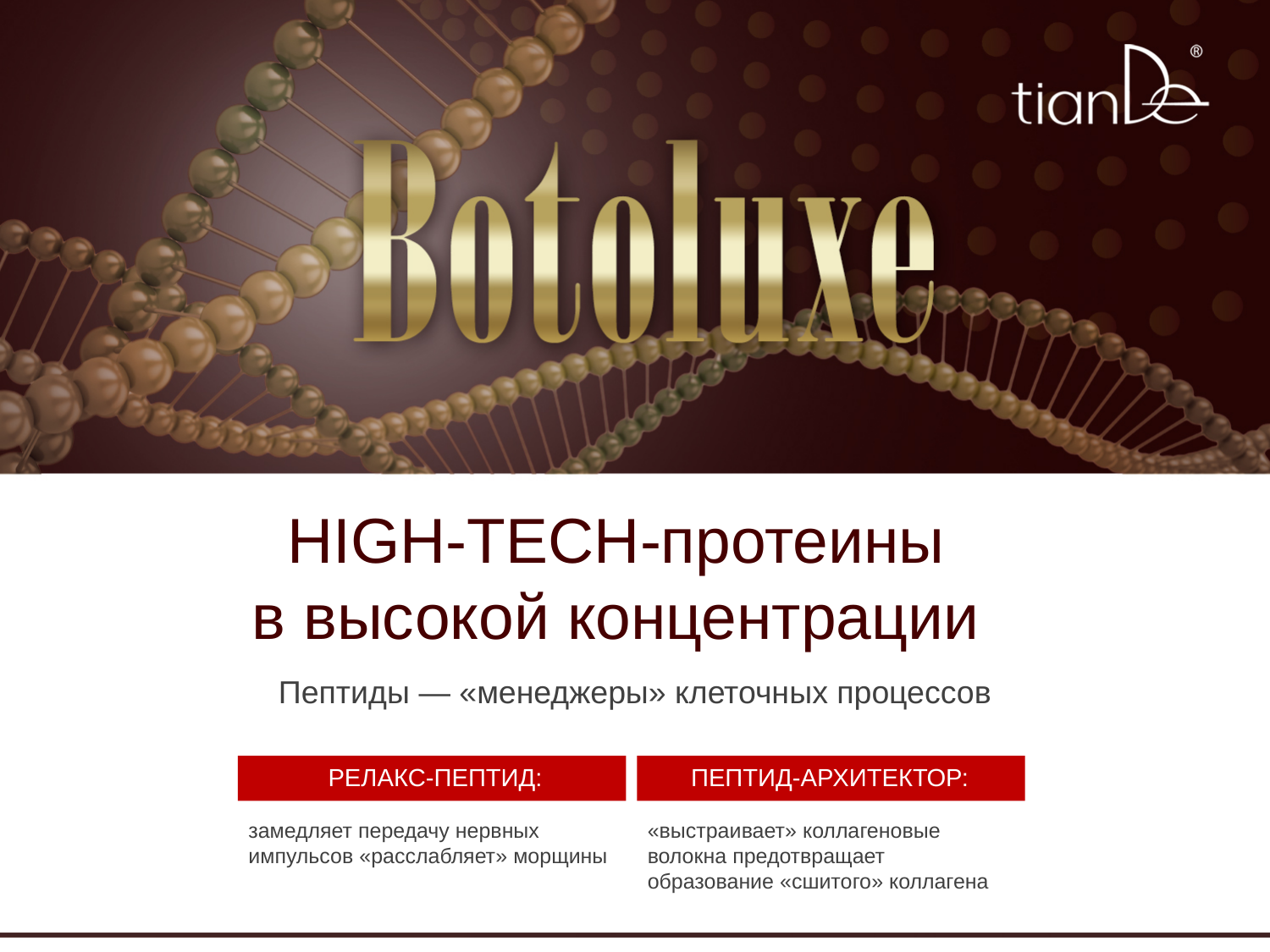

# HIGH-TECH-протеины в высокой концентрации
Пептиды — «менеджеры» клеточных процессов
РЕЛАКС-ПЕПТИД:

замедляет передачу нервных импульсов «расслабляет» морщины

ПЕПТИД-АРХИТЕКТОР:

«выстраивает» коллагеновые
волокна предотвращает образование «сшитого» коллагена